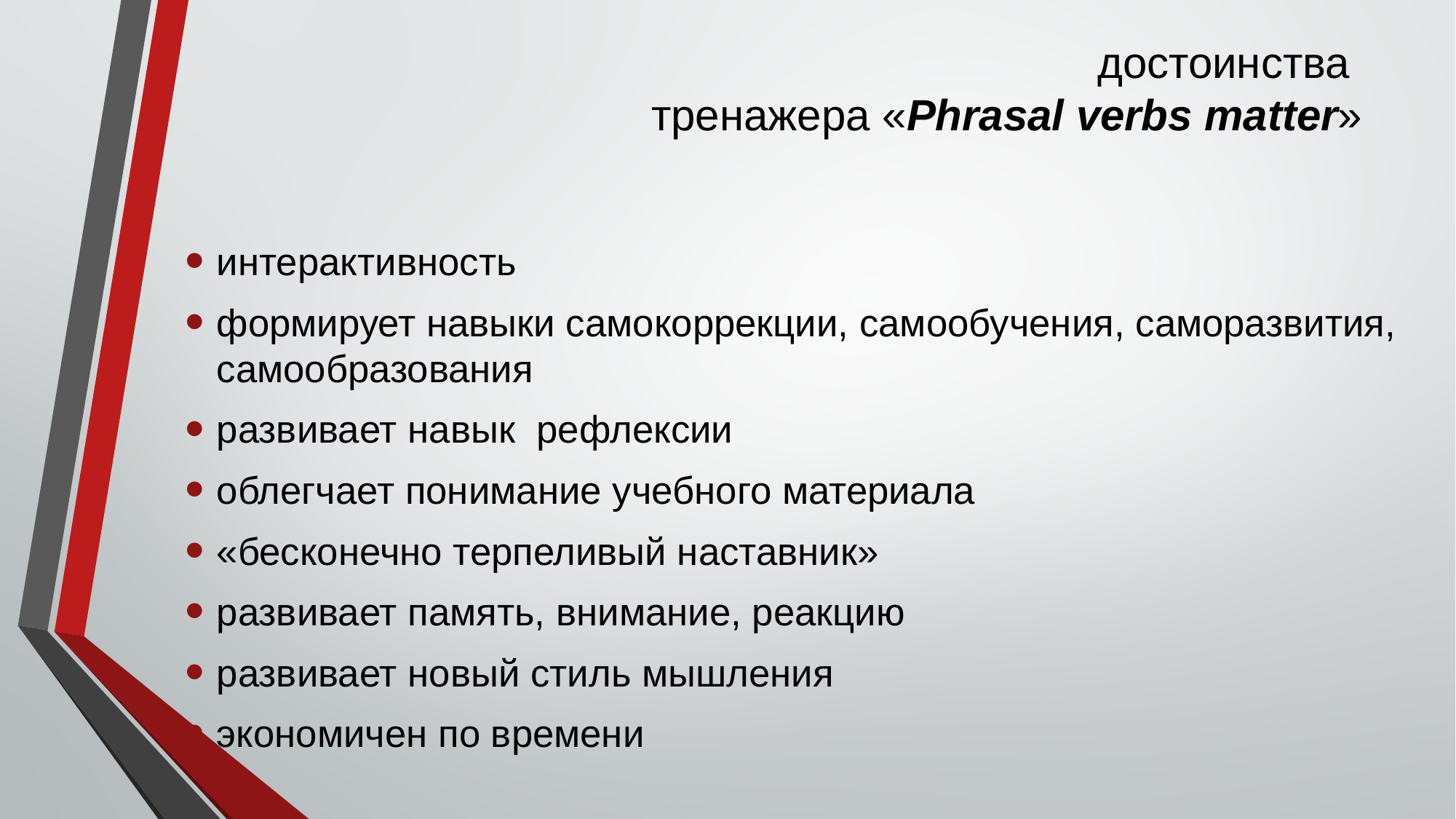

# достоинства тренажера «Phrasal verbs matter»
интерактивность
формирует навыки самокоррекции, самообучения, саморазвития,  самообразования
развивает навык  рефлексии
облегчает понимание учебного материала
«бесконечно терпеливый наставник»
развивает память, внимание, реакцию
развивает новый стиль мышления
экономичен по времени